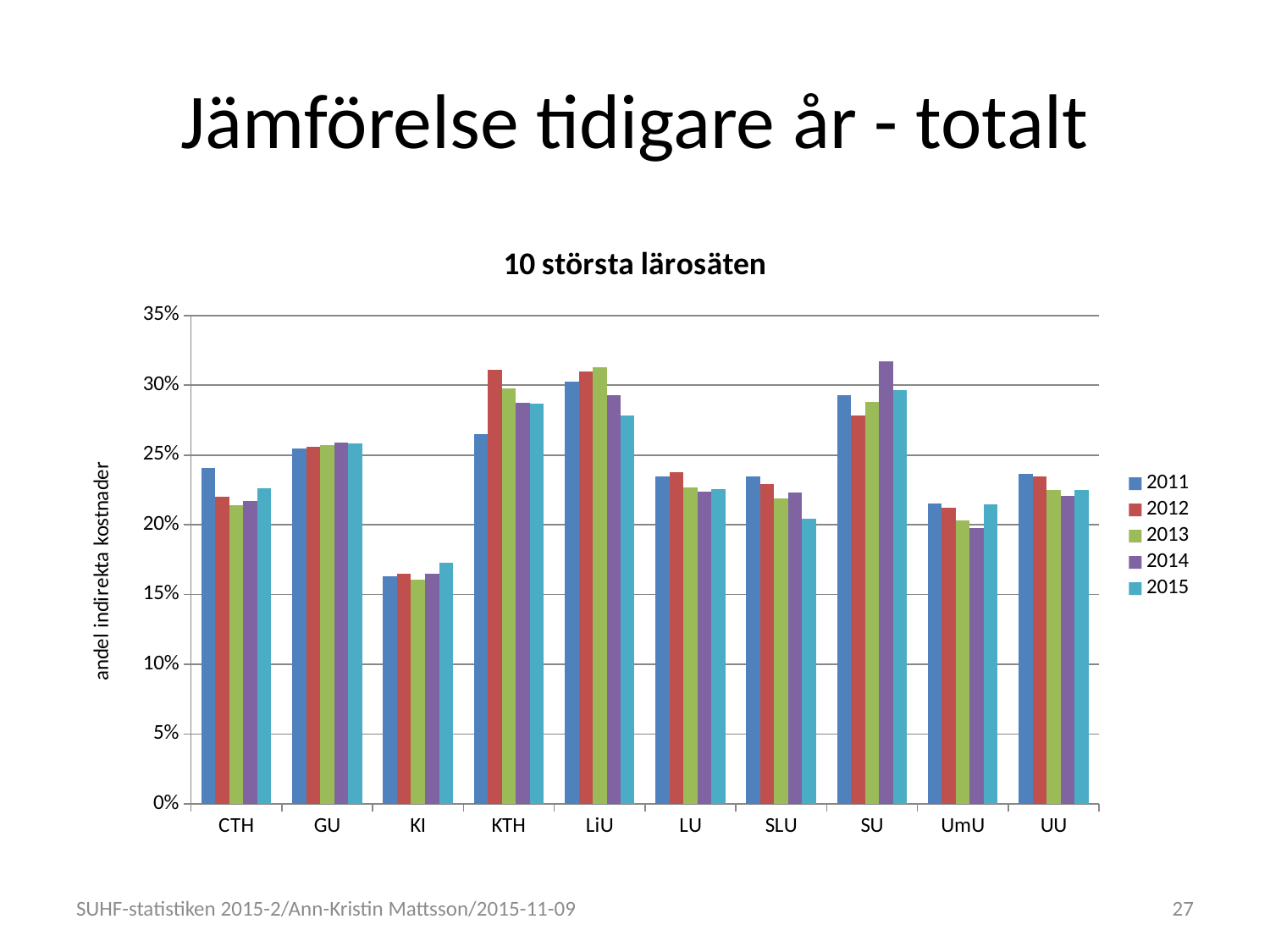

# Jämförelse tidigare år - totalt

### Chart: 10 största lärosäten

| Category | 2011 | 2012 | 2013 | 2014 | 2015 |
|---|---|---|---|---|---|
| CTH | 0.24049663413777042 | 0.21989545388688875 | 0.21433349886376282 | 0.21730896124048 | 0.22592728787327104 |
| GU | 0.2545335058510549 | 0.25588004977253964 | 0.2569510394859648 | 0.2589175469698826 | 0.25838999776801747 |
| KI | 0.16311403177932843 | 0.16478447974355112 | 0.16071410566706182 | 0.16477660041977796 | 0.17268893153785142 |
| KTH | 0.26467513137079246 | 0.31094661469820734 | 0.2978199353769379 | 0.28747170964118374 | 0.28659034347510326 |
| LiU | 0.3027168015721821 | 0.30958173637727043 | 0.3130467052538783 | 0.292651010119725 | 0.2784453355321179 |
| LU | 0.23481964279155496 | 0.2374622607112942 | 0.22674721574186793 | 0.22385306852532003 | 0.22555445085964537 |
| SLU | 0.23454174986220755 | 0.22931791291558304 | 0.21883188353686775 | 0.2234150901799131 | 0.20434475880866143 |
| SU | 0.29286988243337847 | 0.2784662522411259 | 0.28811793116262585 | 0.31679151776090386 | 0.2967764288291629 |
| UmU | 0.21554032674798848 | 0.21207936458730658 | 0.20326258292058721 | 0.19789031170597954 | 0.21444401436563845 |
| UU | 0.23636585162421 | 0.2344670744857148 | 0.2251462989001779 | 0.22088925442737323 | 0.2248814167113615 |
SUHF-statistiken 2015-2/Ann-Kristin Mattsson/2015-11-09
27